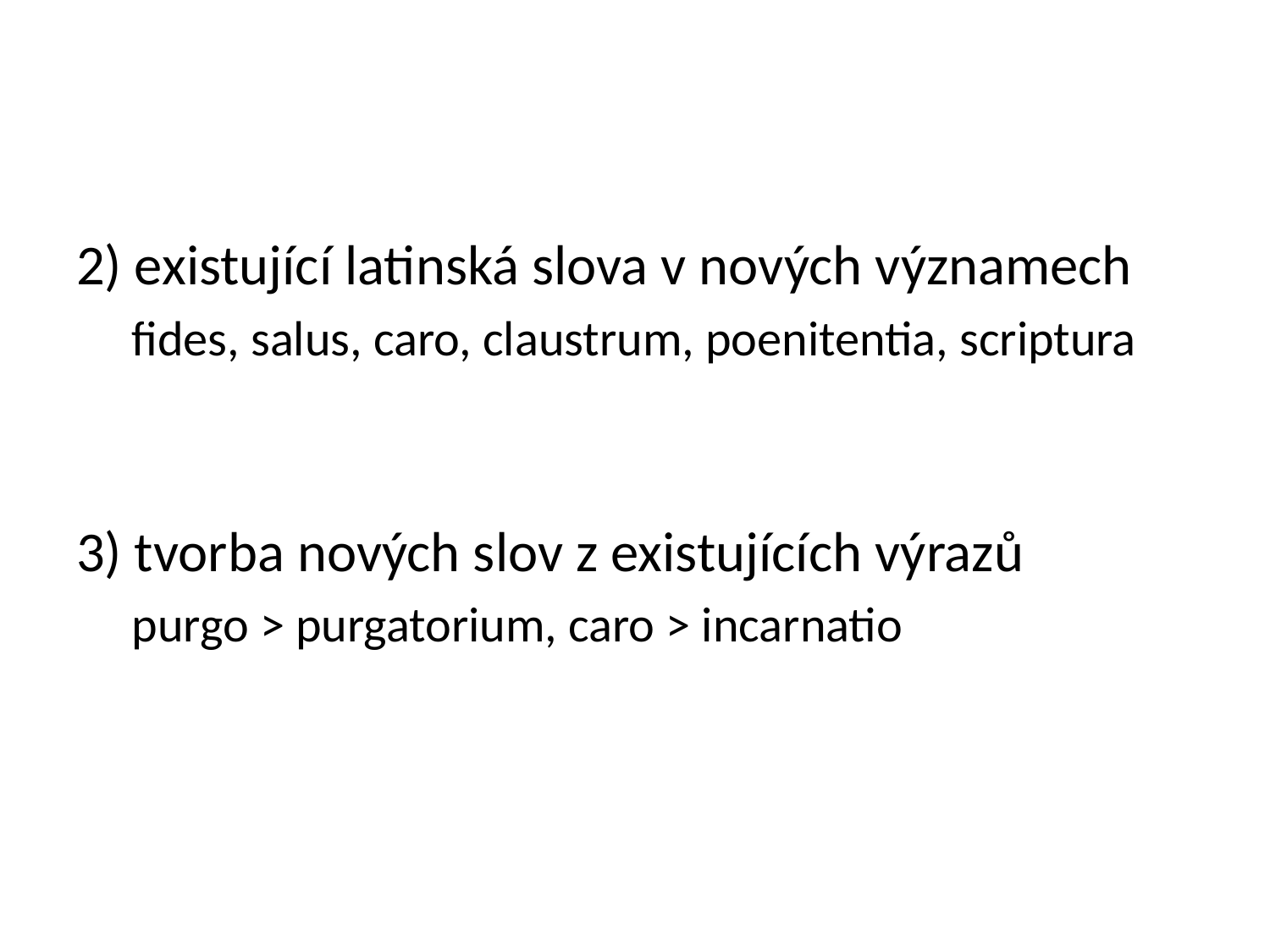

#
2) existující latinská slova v nových významech
fides, salus, caro, claustrum, poenitentia, scriptura

3) tvorba nových slov z existujících výrazů
purgo > purgatorium, caro > incarnatio